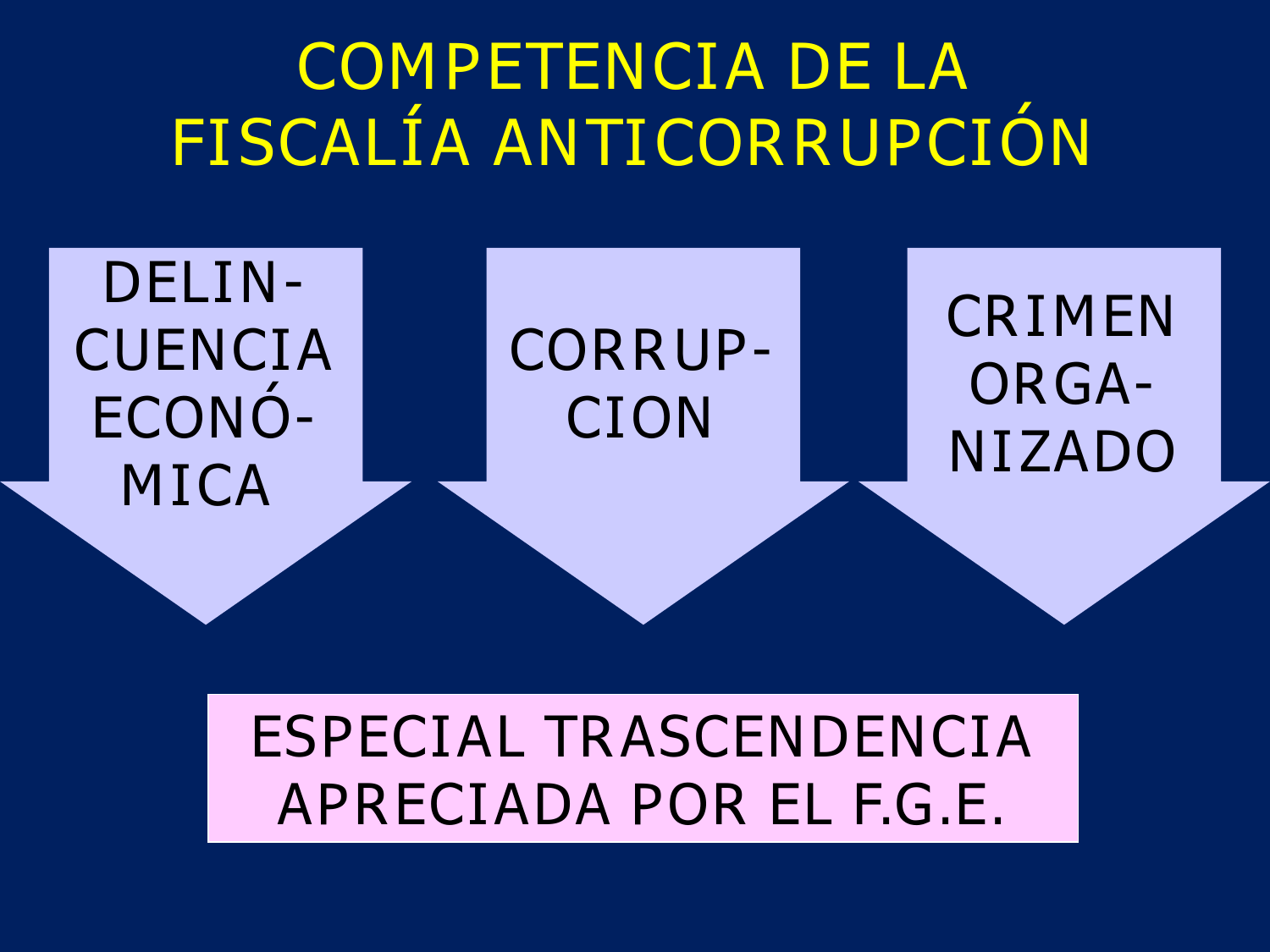

COMPETENCIA DE LA
FISCALÍA ANTICORRUPCIÓN

DELIN-
CUENCIA
ECONÓ-
MICA
CORRUP-
CION
CRIMEN
ORGA-
NIZADO
ESPECIAL TRASCENDENCIA APRECIADA POR EL F.G.E.